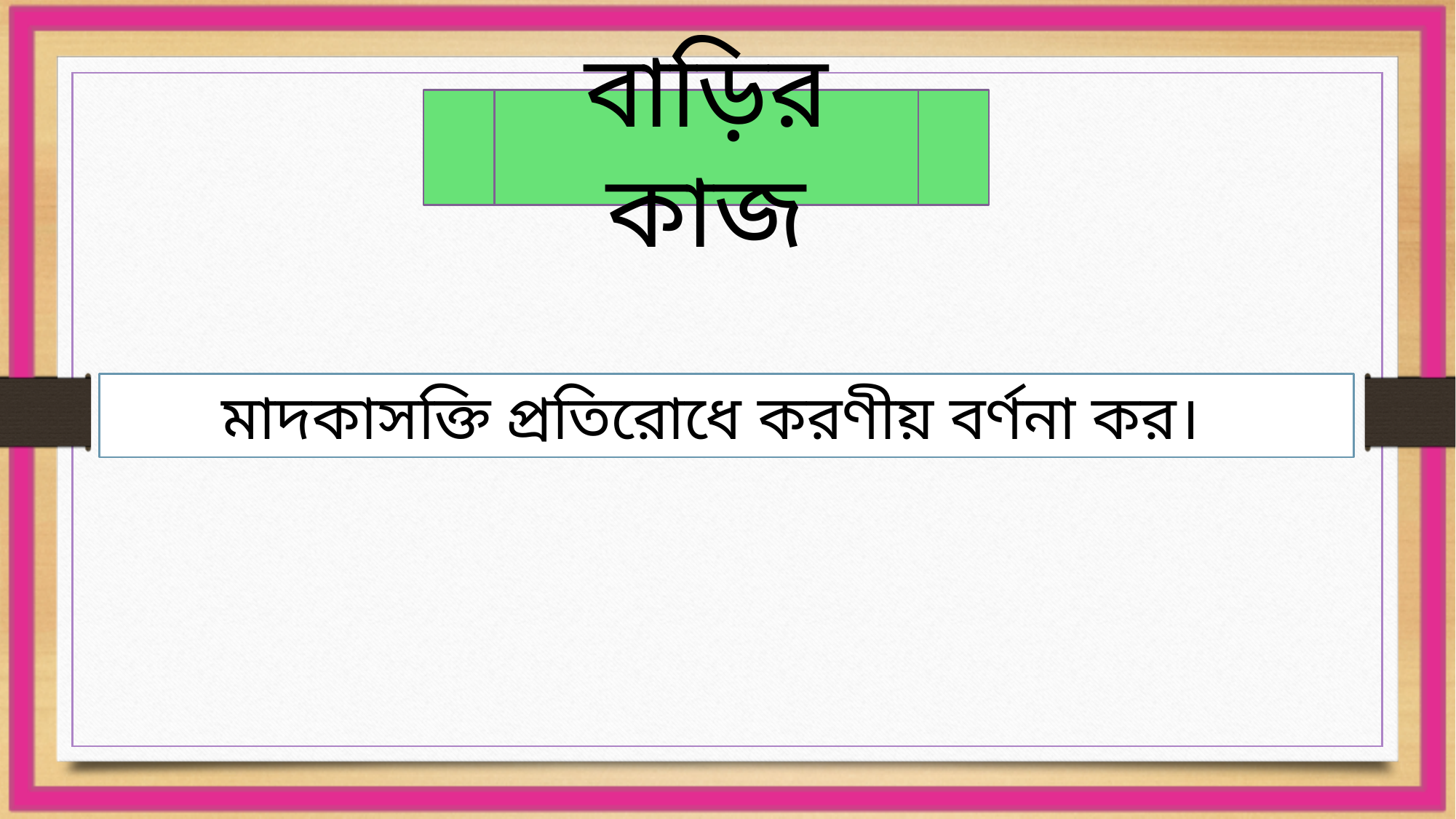

বাড়ির কাজ
মাদকাসক্তি প্রতিরোধে করণীয় বর্ণনা কর।